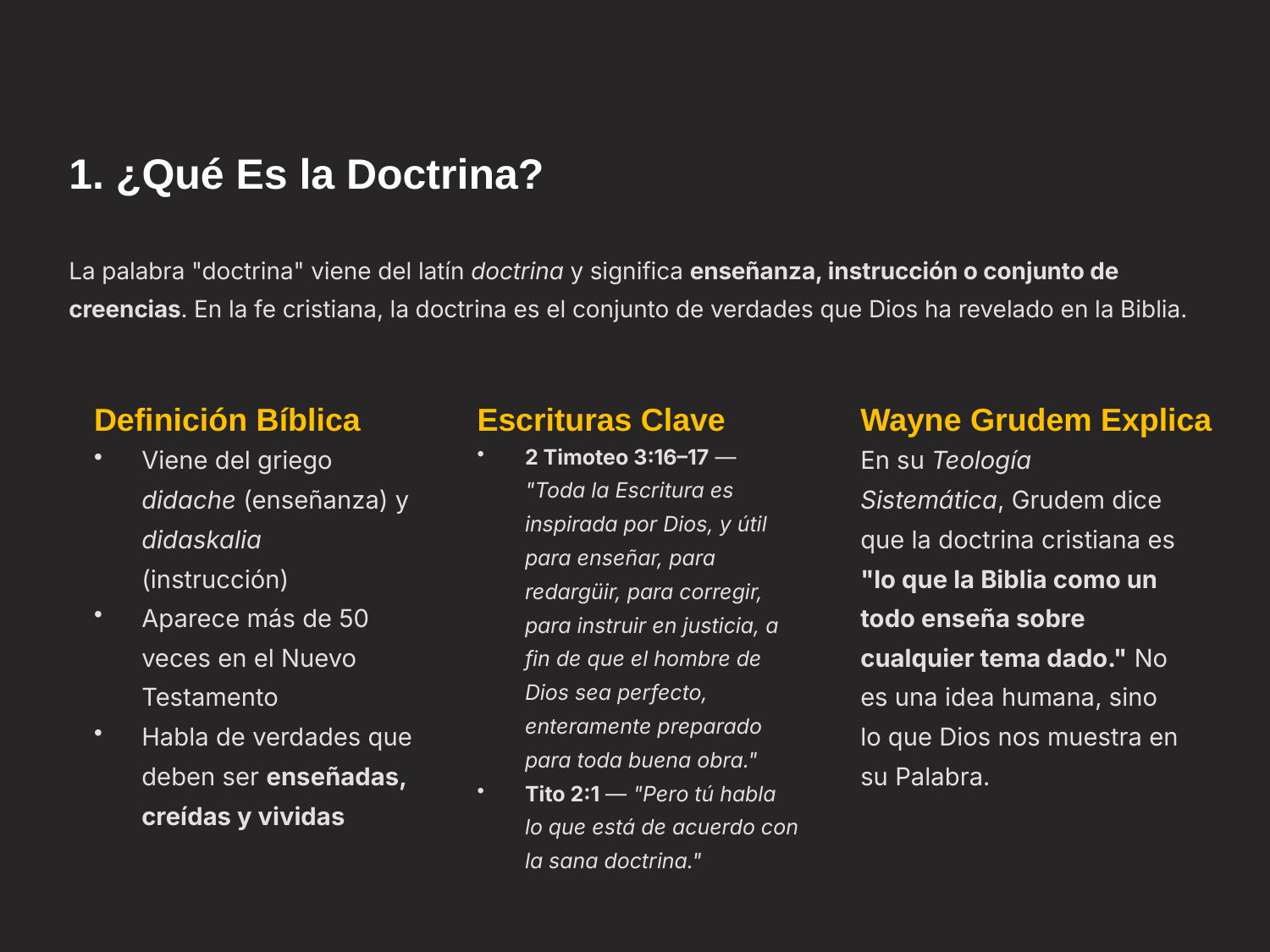

1. ¿Qué Es la Doctrina?
La palabra "doctrina" viene del latín doctrina y significa enseñanza, instrucción o conjunto de creencias. En la fe cristiana, la doctrina es el conjunto de verdades que Dios ha revelado en la Biblia.
Definición Bíblica
Escrituras Clave
Wayne Grudem Explica
Viene del griego didache (enseñanza) y didaskalia (instrucción)
Aparece más de 50 veces en el Nuevo Testamento
Habla de verdades que deben ser enseñadas, creídas y vividas
2 Timoteo 3:16–17 — "Toda la Escritura es inspirada por Dios, y útil para enseñar, para redargüir, para corregir, para instruir en justicia, a fin de que el hombre de Dios sea perfecto, enteramente preparado para toda buena obra."
Tito 2:1 — "Pero tú habla lo que está de acuerdo con la sana doctrina."
En su Teología Sistemática, Grudem dice que la doctrina cristiana es "lo que la Biblia como un todo enseña sobre cualquier tema dado." No es una idea humana, sino lo que Dios nos muestra en su Palabra.